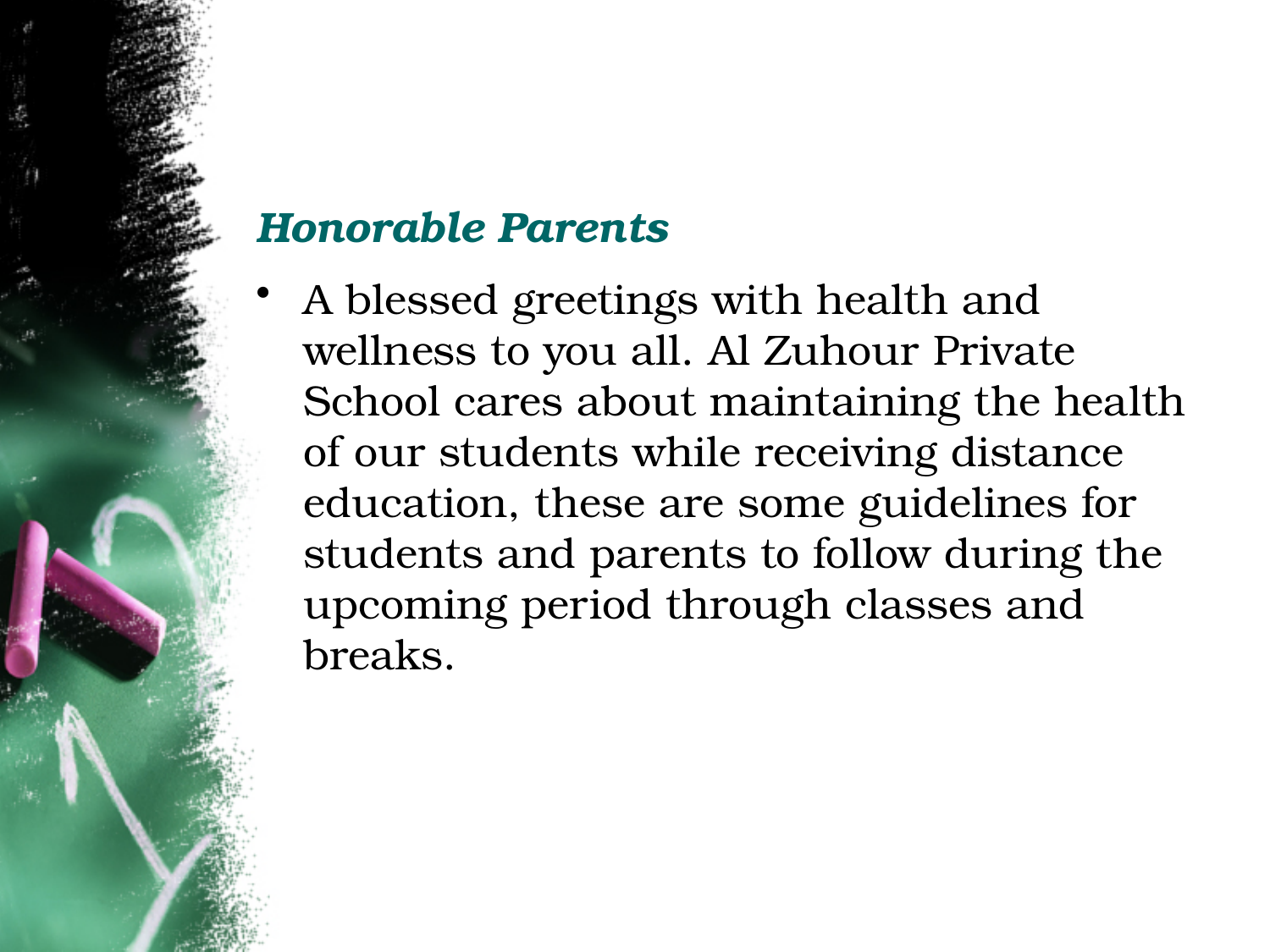

Honorable Parents
A blessed greetings with health and wellness to you all. Al Zuhour Private School cares about maintaining the health of our students while receiving distance education, these are some guidelines for students and parents to follow during the upcoming period through classes and breaks.